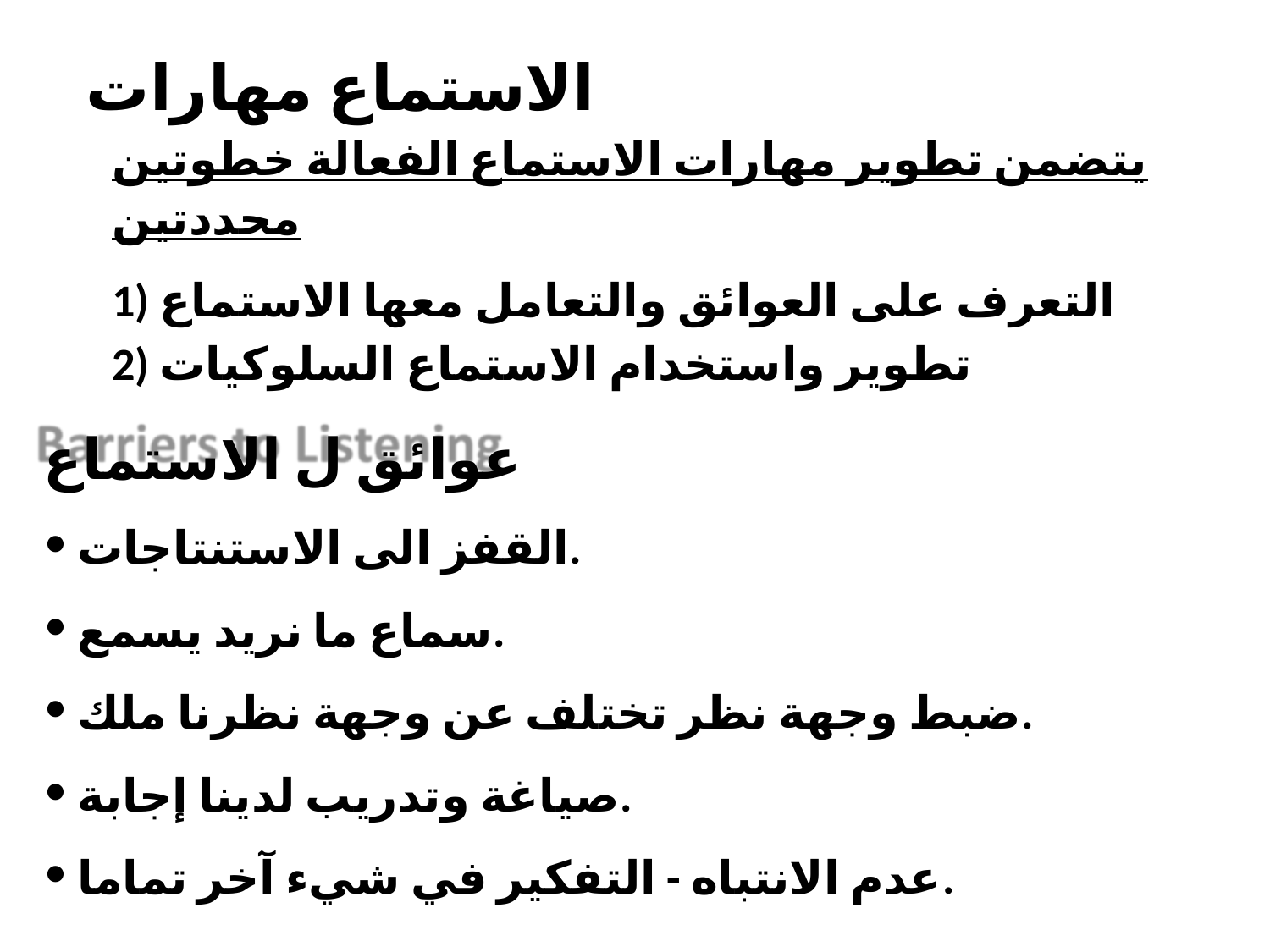

# الاستماع مهارات
يتضمن تطوير مهارات الاستماع الفعالة خطوتين محددتين
التعرف على العوائق والتعامل معها الاستماع
تطوير واستخدام الاستماع​ السلوكيات
عوائق ل الاستماع
القفز الى الاستنتاجات.
سماع ما نريد​ يسمع.
ضبط وجهة نظر تختلف عن وجهة نظرنا​ ملك.
صياغة وتدريب لدينا​ إجابة.
عدم الانتباه - التفكير في شيء آخر تماما.